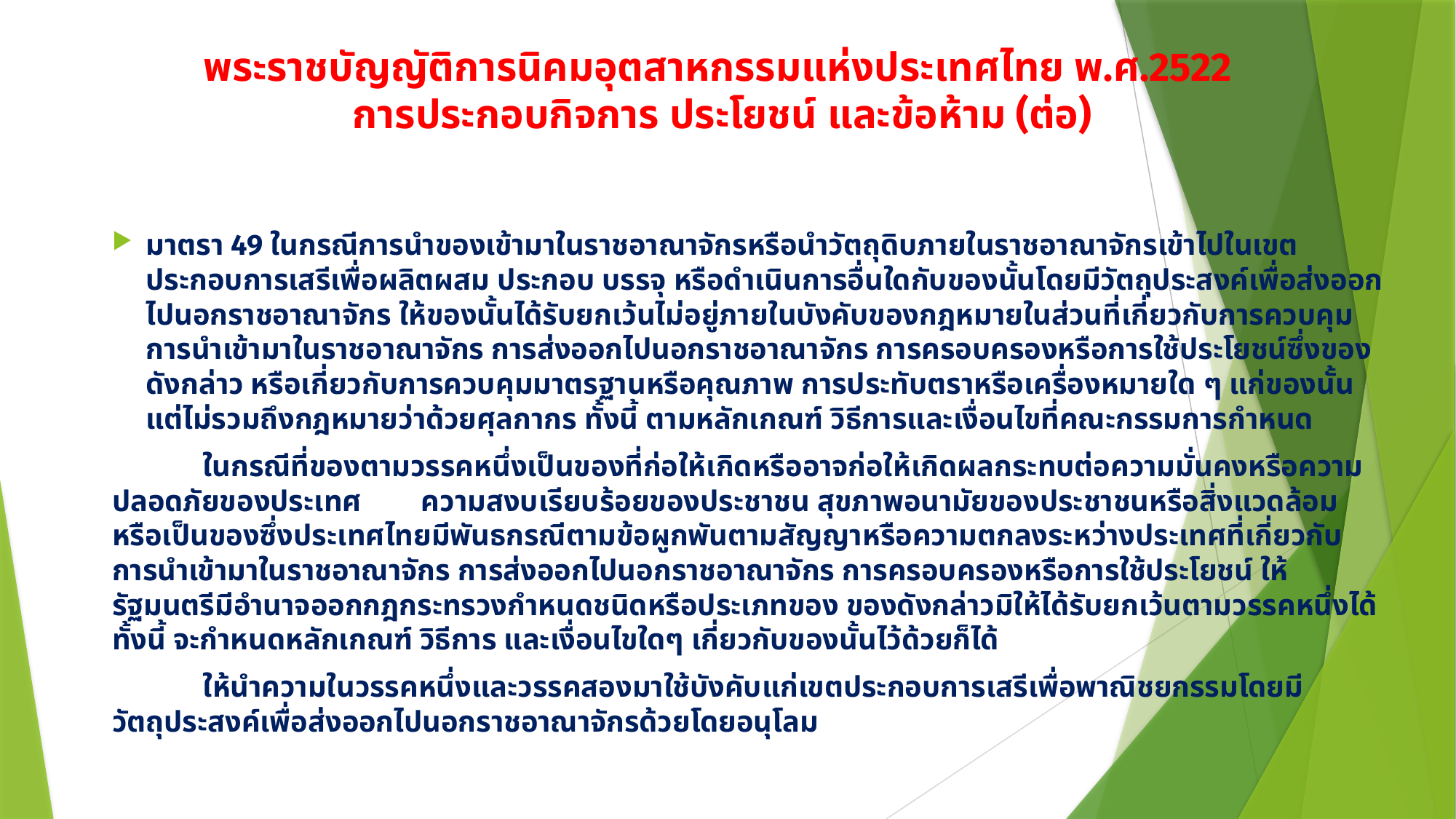

# พระราชบัญญัติการนิคมอุตสาหกรรมแห่งประเทศไทย พ.ศ.2522 การประกอบกิจการ ประโยชน์ และข้อห้าม (ต่อ)
มาตรา 49 ในกรณีการนำของเข้ามาในราชอาณาจักรหรือนำวัตถุดิบภายในราชอาณาจักรเข้าไปในเขตประกอบการเสรีเพื่อผลิตผสม ประกอบ บรรจุ หรือดำเนินการอื่นใดกับของนั้นโดยมีวัตถุประสงค์เพื่อส่งออกไปนอกราชอาณาจักร ให้ของนั้นได้รับยกเว้นไม่อยู่ภายในบังคับของกฎหมายในส่วนที่เกี่ยวกับการควบคุมการนำเข้ามาในราชอาณาจักร การส่งออกไปนอกราชอาณาจักร การครอบครองหรือการใช้ประโยชน์ซึ่งของดังกล่าว หรือเกี่ยวกับการควบคุมมาตรฐานหรือคุณภาพ การประทับตราหรือเครื่องหมายใด ๆ แก่ของนั้น แต่ไม่รวมถึงกฎหมายว่าด้วยศุลกากร ทั้งนี้ ตามหลักเกณฑ์ วิธีการและเงื่อนไขที่คณะกรรมการกำหนด
	ในกรณีที่ของตามวรรคหนึ่งเป็นของที่ก่อให้เกิดหรืออาจก่อให้เกิดผลกระทบต่อความมั่นคงหรือความปลอดภัยของประเทศ        ความสงบเรียบร้อยของประชาชน สุขภาพอนามัยของประชาชนหรือสิ่งแวดล้อม หรือเป็นของซึ่งประเทศไทยมีพันธกรณีตามข้อผูกพันตามสัญญาหรือความตกลงระหว่างประเทศที่เกี่ยวกับการนำเข้ามาในราชอาณาจักร การส่งออกไปนอกราชอาณาจักร การครอบครองหรือการใช้ประโยชน์ ให้รัฐมนตรีมีอำนาจออกกฎกระทรวงกำหนดชนิดหรือประเภทของ ของดังกล่าวมิให้ได้รับยกเว้นตามวรรคหนึ่งได้ ทั้งนี้ จะกำหนดหลักเกณฑ์ วิธีการ และเงื่อนไขใดๆ เกี่ยวกับของนั้นไว้ด้วยก็ได้
 	ให้นำความในวรรคหนึ่งและวรรคสองมาใช้บังคับแก่เขตประกอบการเสรีเพื่อพาณิชยกรรมโดยมีวัตถุประสงค์เพื่อส่งออกไปนอกราชอาณาจักรด้วยโดยอนุโลม